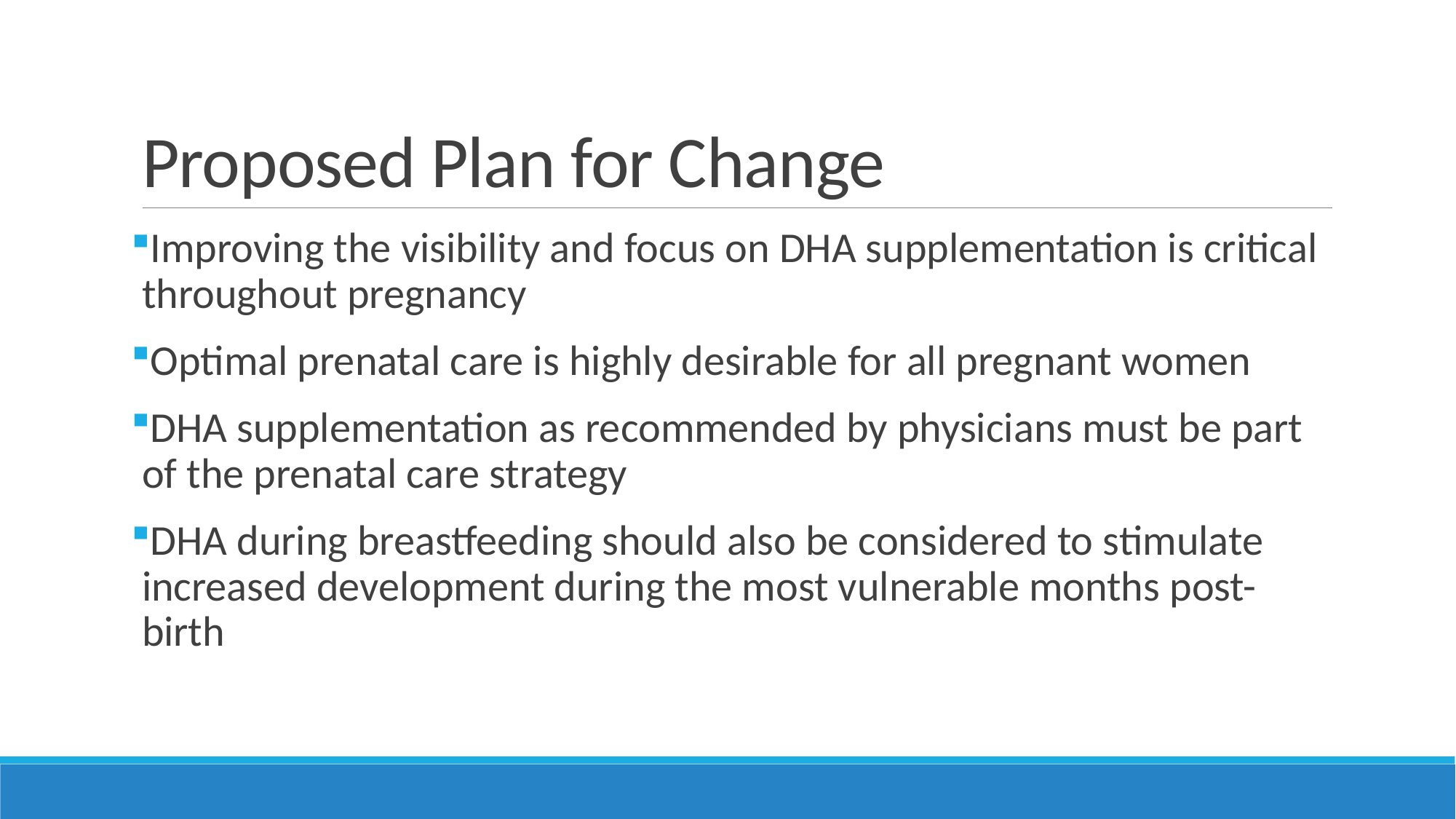

# Proposed Plan for Change
Improving the visibility and focus on DHA supplementation is critical throughout pregnancy
Optimal prenatal care is highly desirable for all pregnant women
DHA supplementation as recommended by physicians must be part of the prenatal care strategy
DHA during breastfeeding should also be considered to stimulate increased development during the most vulnerable months post-birth